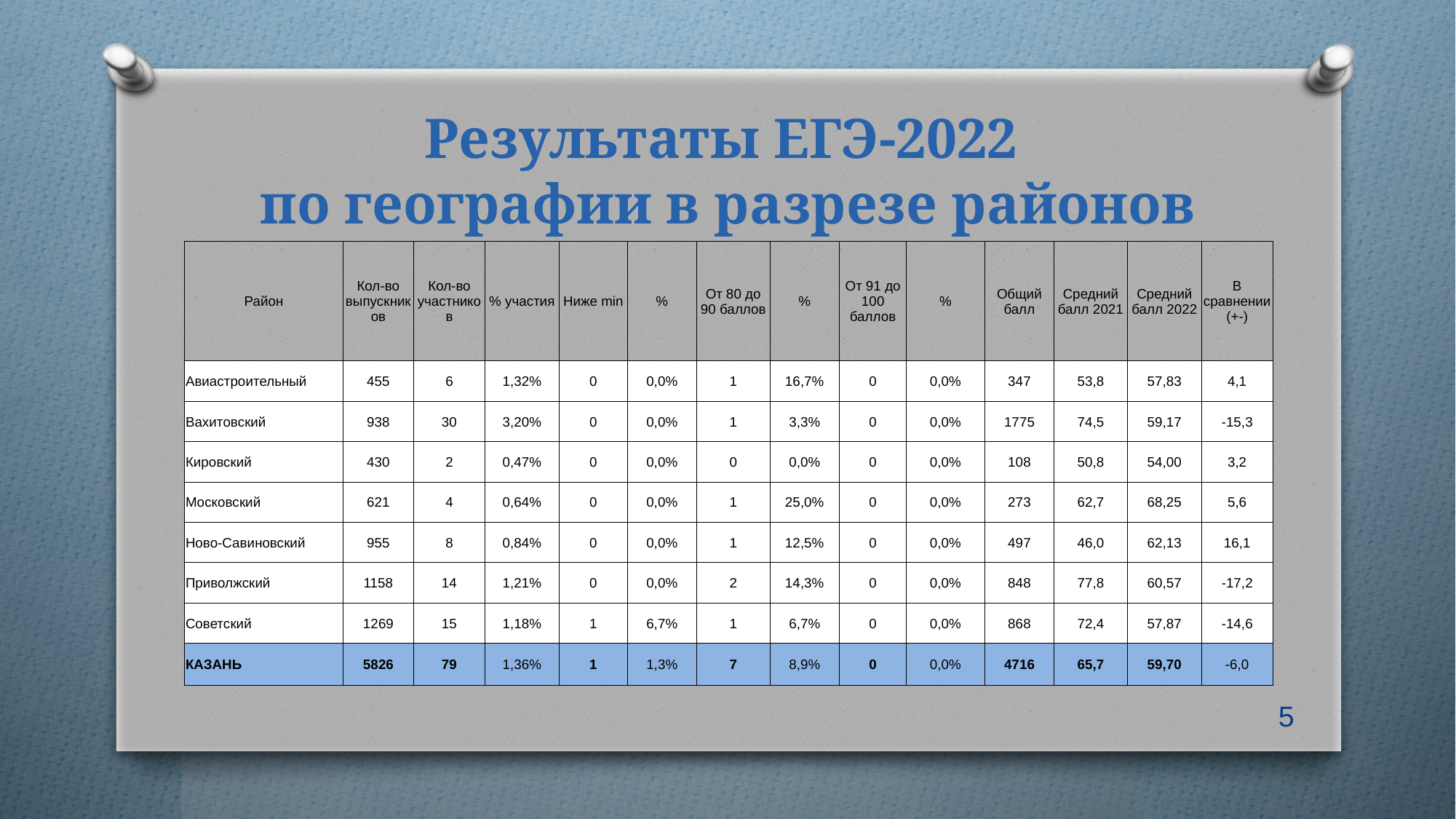

# Результаты ЕГЭ-2022 по географии в разрезе районов
| Район | Кол-во выпускников | Кол-во участников | % участия | Ниже min | % | От 80 до 90 баллов | % | От 91 до 100 баллов | % | Общий балл | Средний балл 2021 | Средний балл 2022 | В сравнении (+-) |
| --- | --- | --- | --- | --- | --- | --- | --- | --- | --- | --- | --- | --- | --- |
| Авиастроительный | 455 | 6 | 1,32% | 0 | 0,0% | 1 | 16,7% | 0 | 0,0% | 347 | 53,8 | 57,83 | 4,1 |
| Вахитовский | 938 | 30 | 3,20% | 0 | 0,0% | 1 | 3,3% | 0 | 0,0% | 1775 | 74,5 | 59,17 | -15,3 |
| Кировский | 430 | 2 | 0,47% | 0 | 0,0% | 0 | 0,0% | 0 | 0,0% | 108 | 50,8 | 54,00 | 3,2 |
| Московский | 621 | 4 | 0,64% | 0 | 0,0% | 1 | 25,0% | 0 | 0,0% | 273 | 62,7 | 68,25 | 5,6 |
| Ново-Савиновский | 955 | 8 | 0,84% | 0 | 0,0% | 1 | 12,5% | 0 | 0,0% | 497 | 46,0 | 62,13 | 16,1 |
| Приволжский | 1158 | 14 | 1,21% | 0 | 0,0% | 2 | 14,3% | 0 | 0,0% | 848 | 77,8 | 60,57 | -17,2 |
| Советский | 1269 | 15 | 1,18% | 1 | 6,7% | 1 | 6,7% | 0 | 0,0% | 868 | 72,4 | 57,87 | -14,6 |
| КАЗАНЬ | 5826 | 79 | 1,36% | 1 | 1,3% | 7 | 8,9% | 0 | 0,0% | 4716 | 65,7 | 59,70 | -6,0 |
5